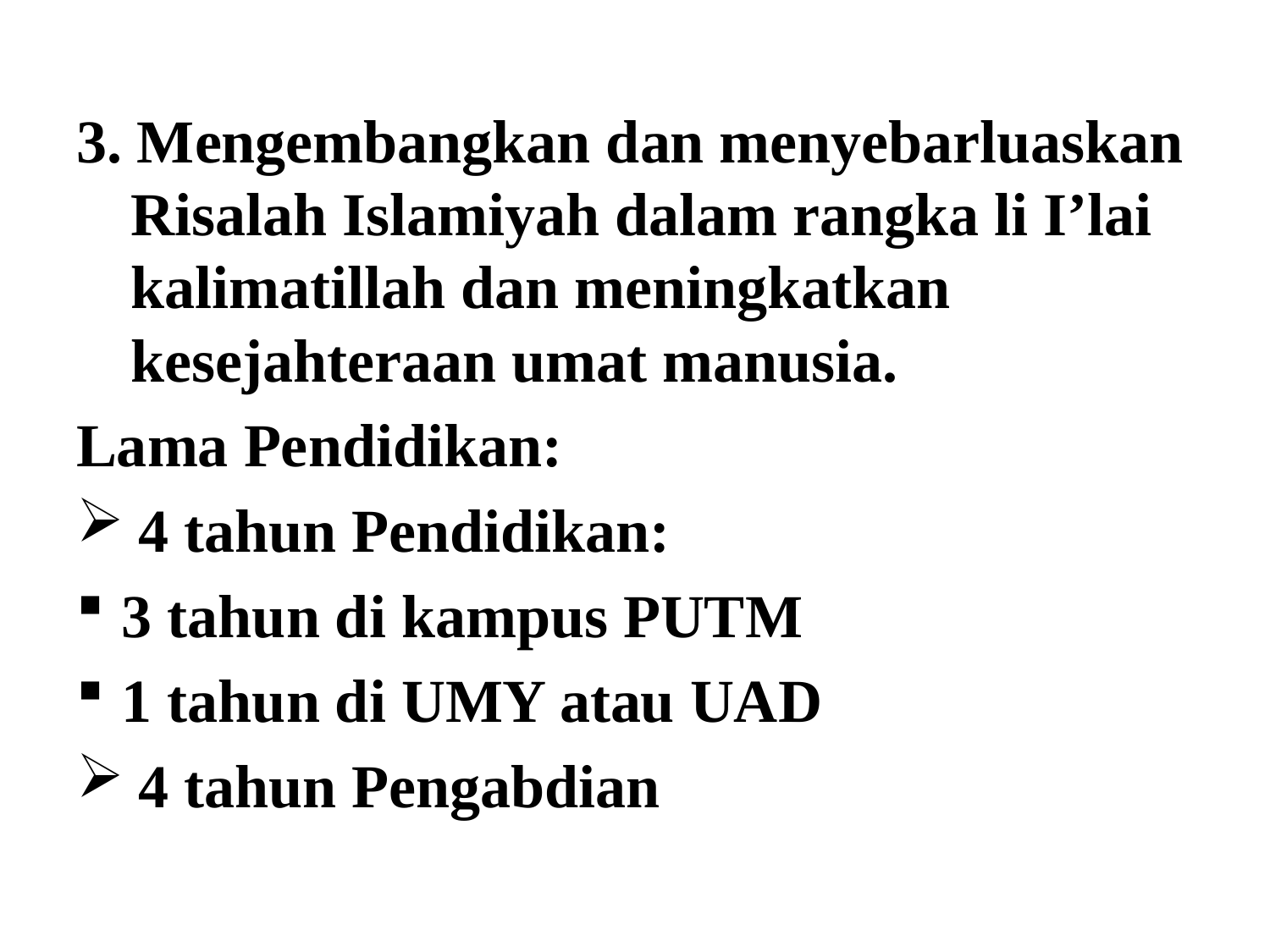

3. Mengembangkan dan menyebarluaskan Risalah Islamiyah dalam rangka li I’lai kalimatillah dan meningkatkan kesejahteraan umat manusia.
Lama Pendidikan:
 4 tahun Pendidikan:
3 tahun di kampus PUTM
1 tahun di UMY atau UAD
 4 tahun Pengabdian